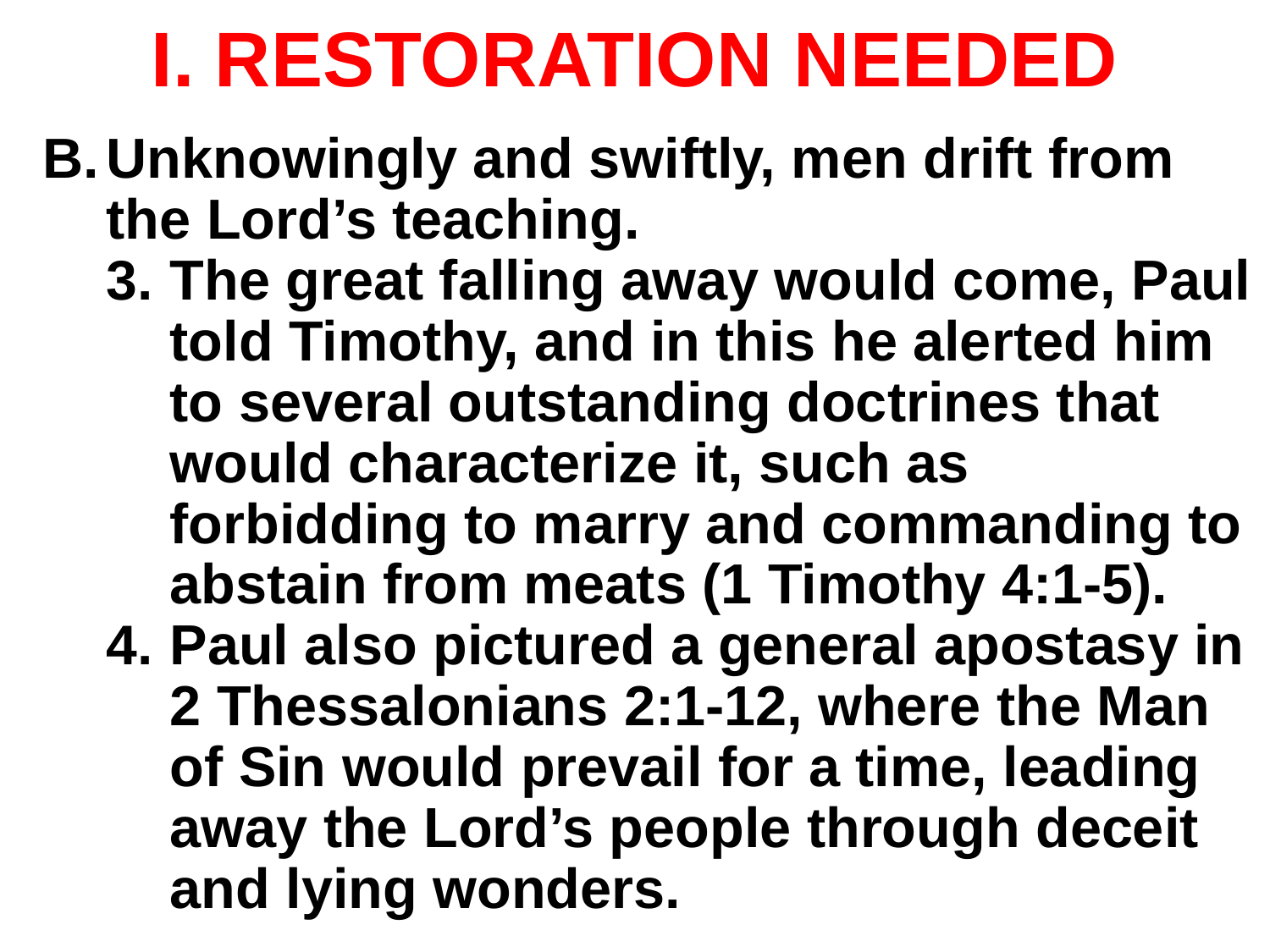

# I.	RESTORATION NEEDED
Unknowingly and swiftly, men drift from the Lord’s teaching.
The great falling away would come, Paul told Timothy, and in this he alerted him to several outstanding doctrines that would characterize it, such as forbidding to marry and commanding to abstain from meats (1 Timothy 4:1-5).
Paul also pictured a general apostasy in 2 Thessalonians 2:1-12, where the Man of Sin would prevail for a time, leading away the Lord’s people through deceit and lying wonders.